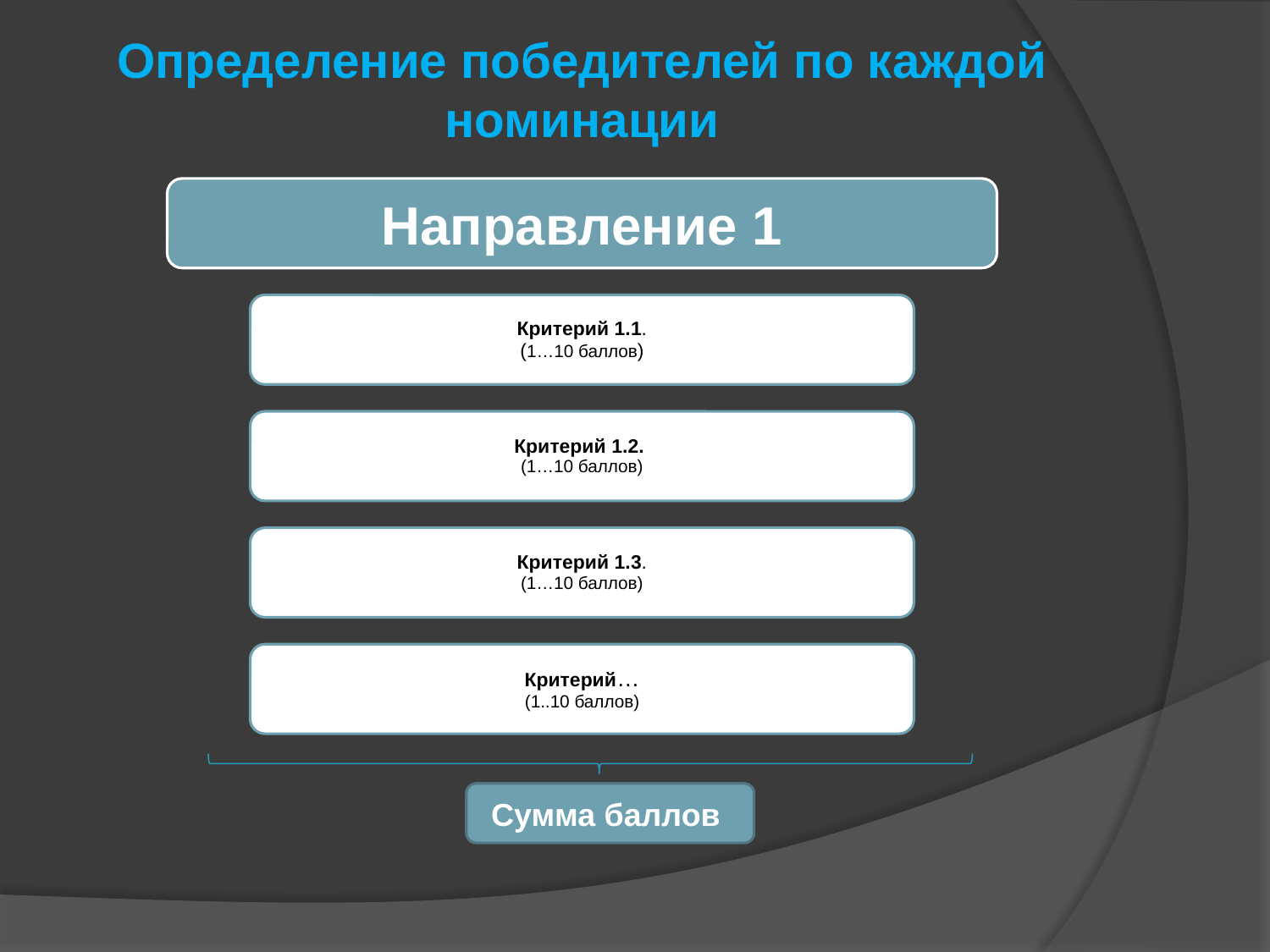

# Определение победителей по каждой номинации
Направление 1
Критерий 1.1.
(1…10 баллов)
Критерий 1.2.
(1…10 баллов)
(1…10 баллов)
(1…10 баллов)
Критерий 1.3.
(1…10 баллов)
Критерий…
(1..10 баллов)
(1…10 баллов)
Критерий …
(1…10 баллов)
(1…10 баллов)
(1…10 баллов)
(1…10 баллов)
Критерий …
(1…10 баллов)
Критерий …
(1…10 баллов)
Критерий …
(1…10 баллов)
Критерий …
(1…10 баллов)
Критерий …
(1…10 баллов)

Сумма баллов